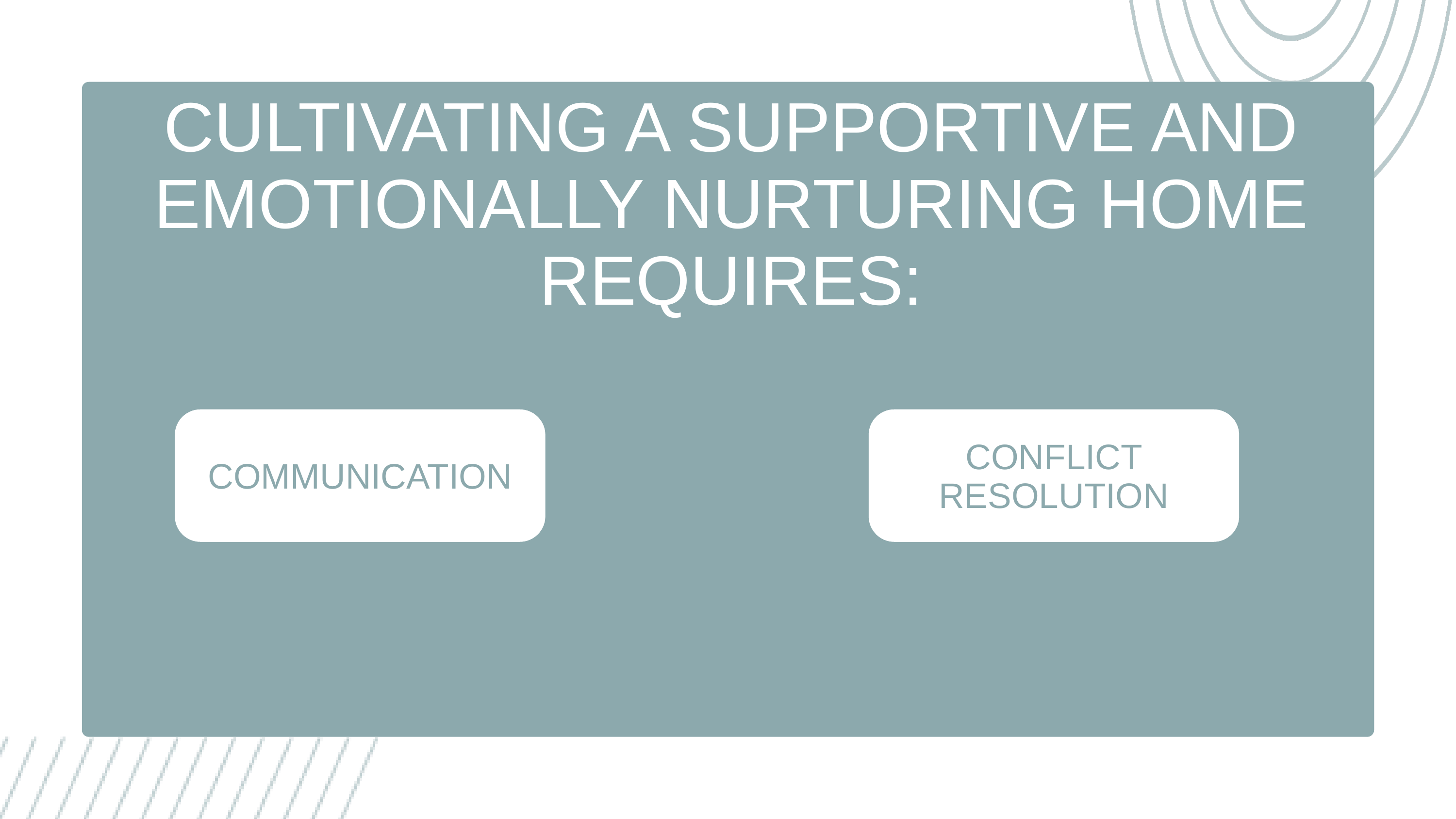

CULTIVATING A SUPPORTIVE AND EMOTIONALLY NURTURING HOME REQUIRES:
PREMIUM

CONFLICT RESOLUTION
COMMUNICATION